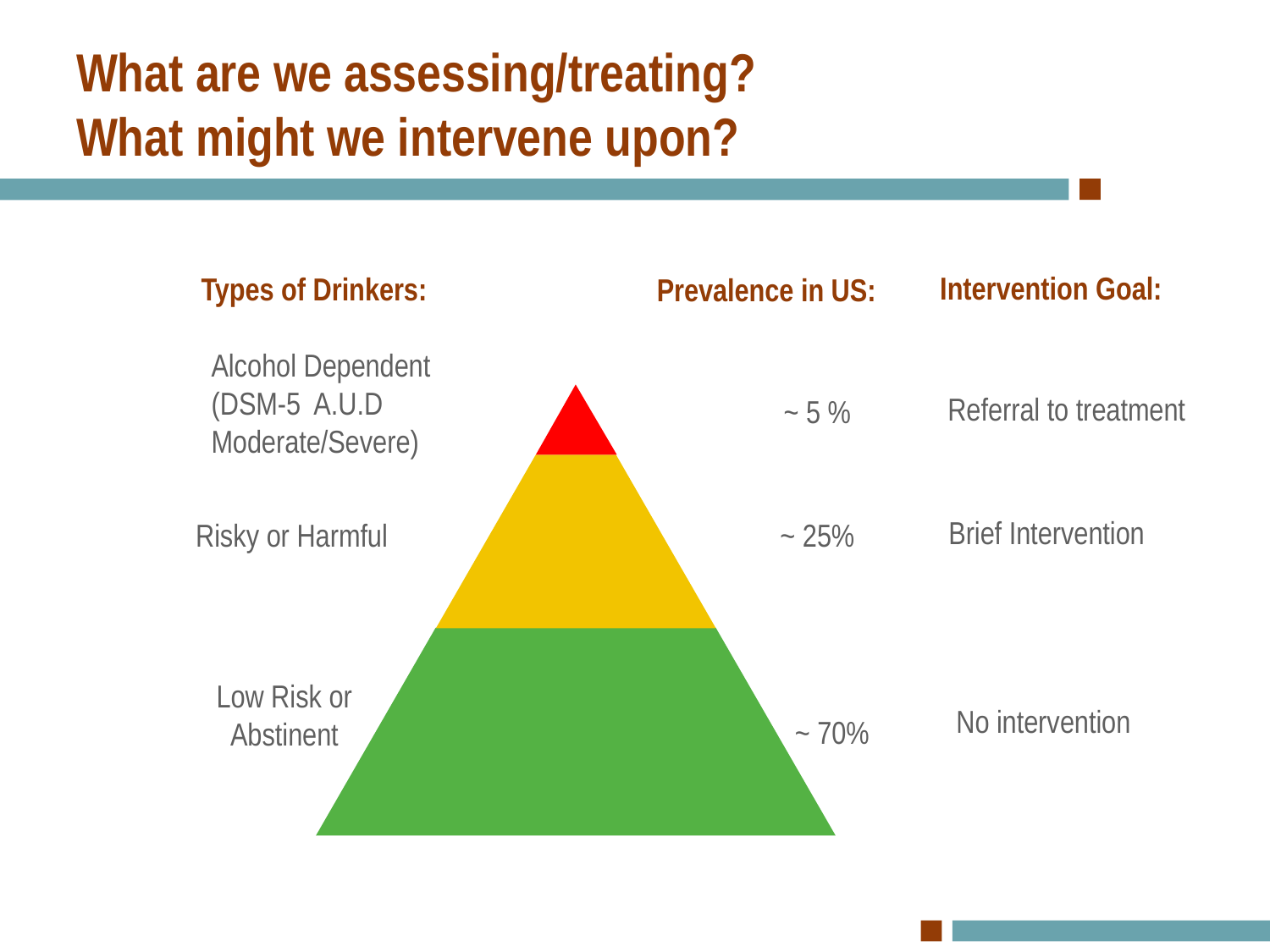

# What are we assessing/treating? What might we intervene upon?

Intervention Goal:
Types of Drinkers:
Prevalence in US:

Alcohol Dependent
(DSM-5  A.U.D Moderate/Severe)

Referral to treatment

~ 5 %

Brief Intervention
Risky or Harmful
~ 25%

Low Risk or
Abstinent

No intervention
~ 70%